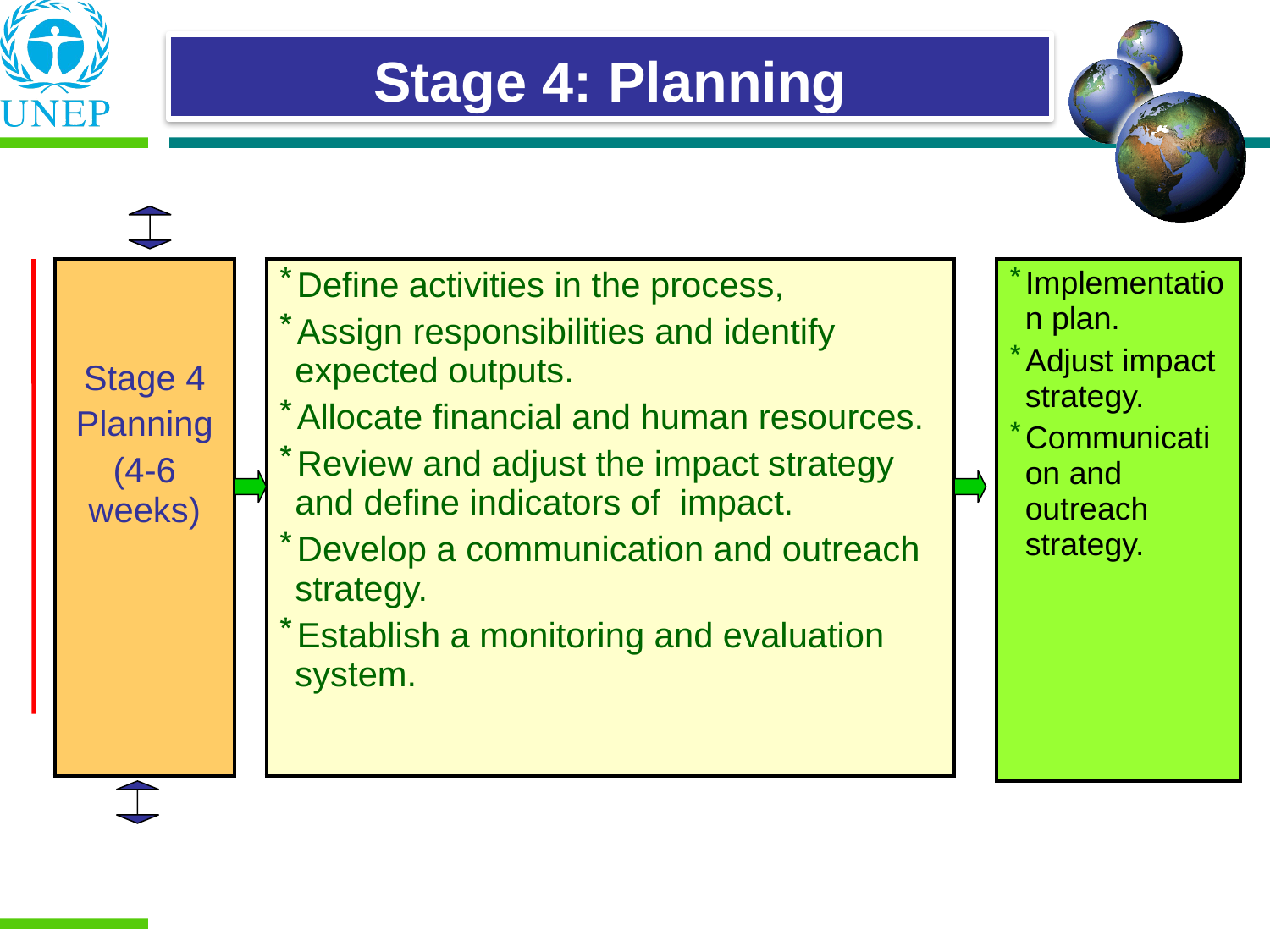

Stage 4: Planning

| Stage 4 Planning (4-6 weeks) |
| --- |
| Define activities in the process, Assign responsibilities and identify expected outputs. Allocate financial and human resources. Review and adjust the impact strategy and define indicators of impact. Develop a communication and outreach strategy. Establish a monitoring and evaluation system. |
| --- |
| Implementation plan. Adjust impact strategy. Communication and outreach strategy. |
| --- |

Stages of the National IEA Process